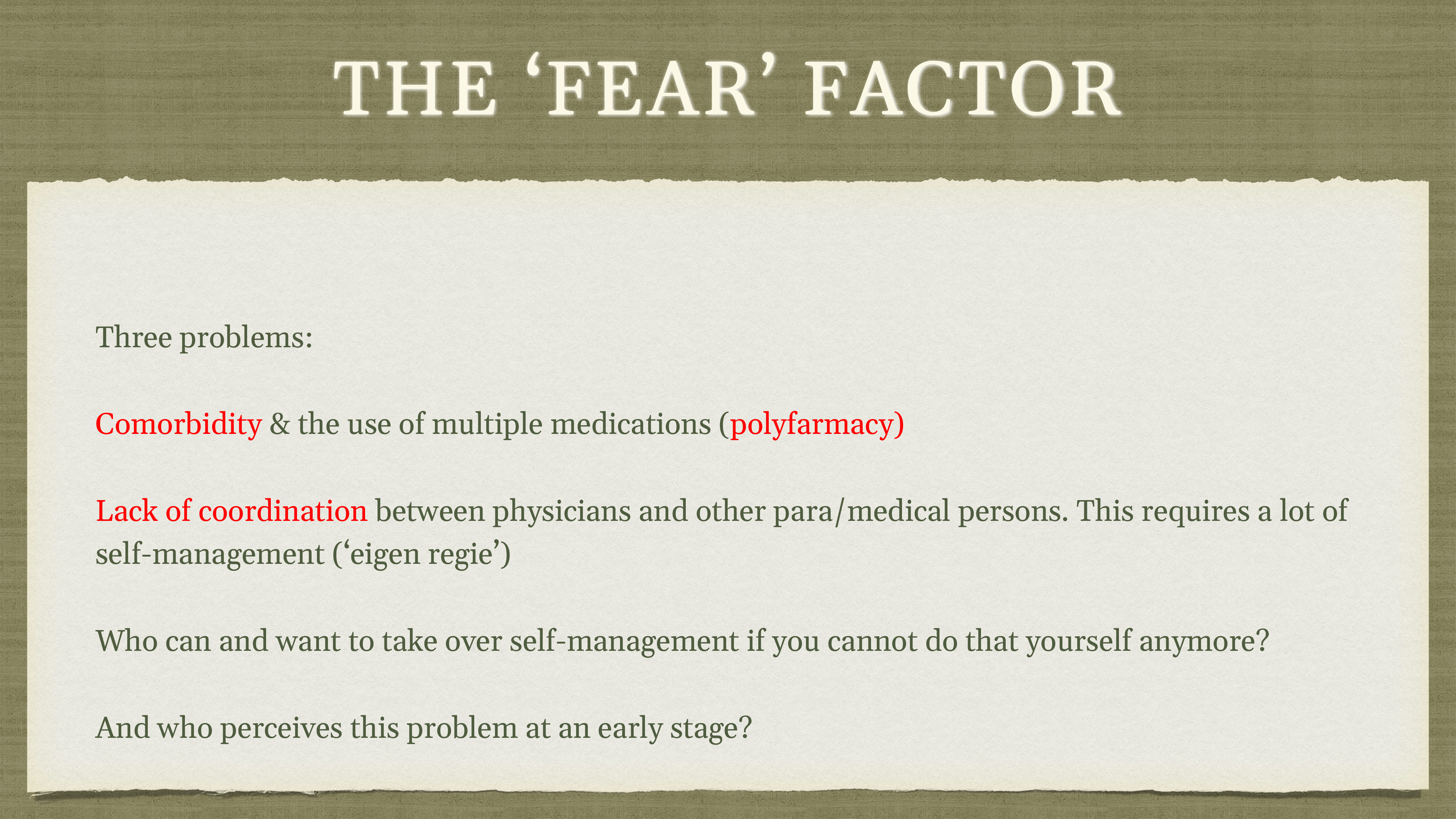

# The ‘fear’ Factor

Three problems:
Comorbidity & the use of multiple medications (polyfarmacy)
Lack of coordination between physicians and other para/medical persons. This requires a lot of self-management (‘eigen regie’)
Who can and want to take over self-management if you cannot do that yourself anymore?
And who perceives this problem at an early stage?